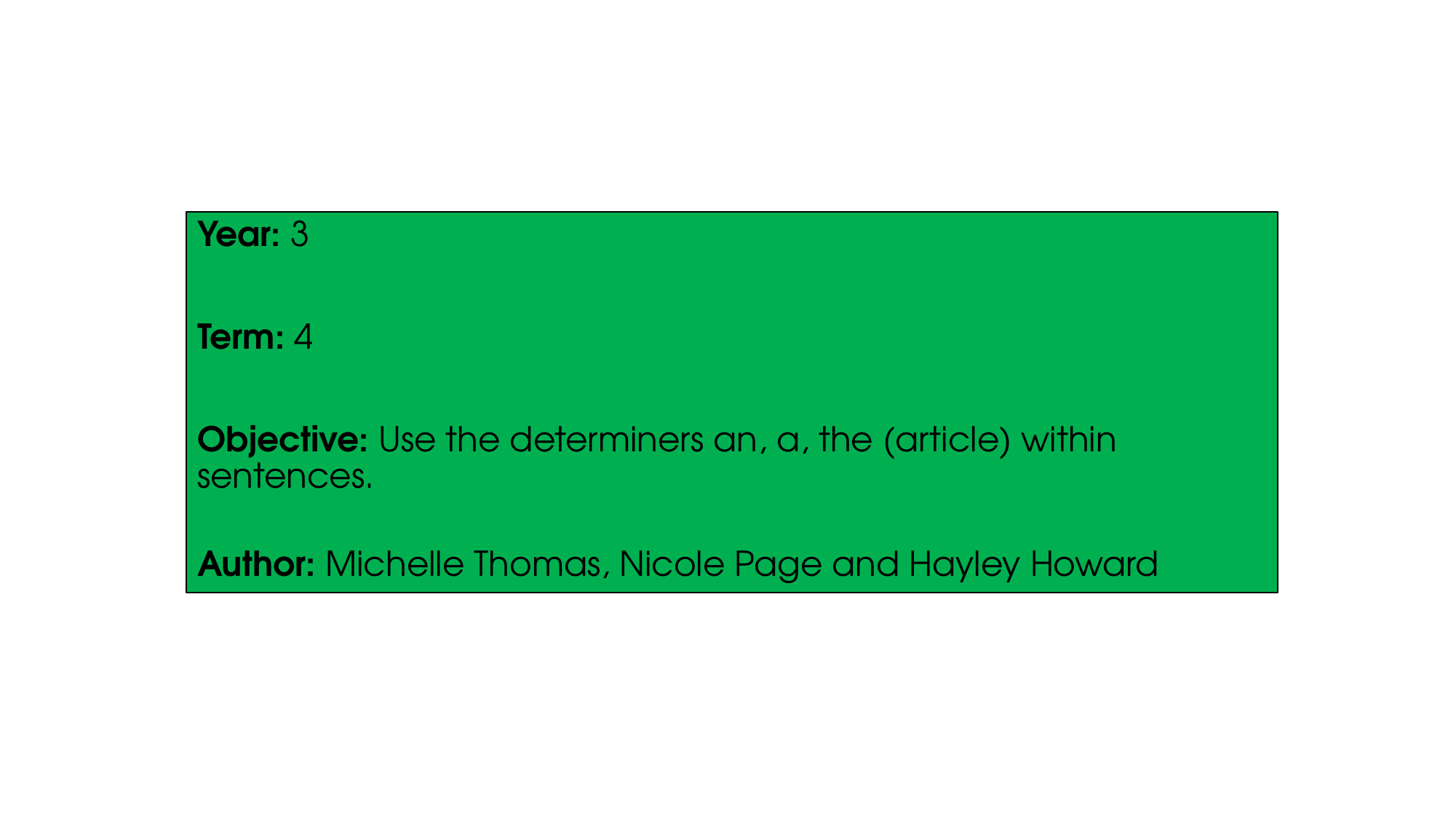

Year: 3

Term: 4

Objective: Use the determiners an, a, the (article) within sentences.
Author: Michelle Thomas, Nicole Page and Hayley Howard